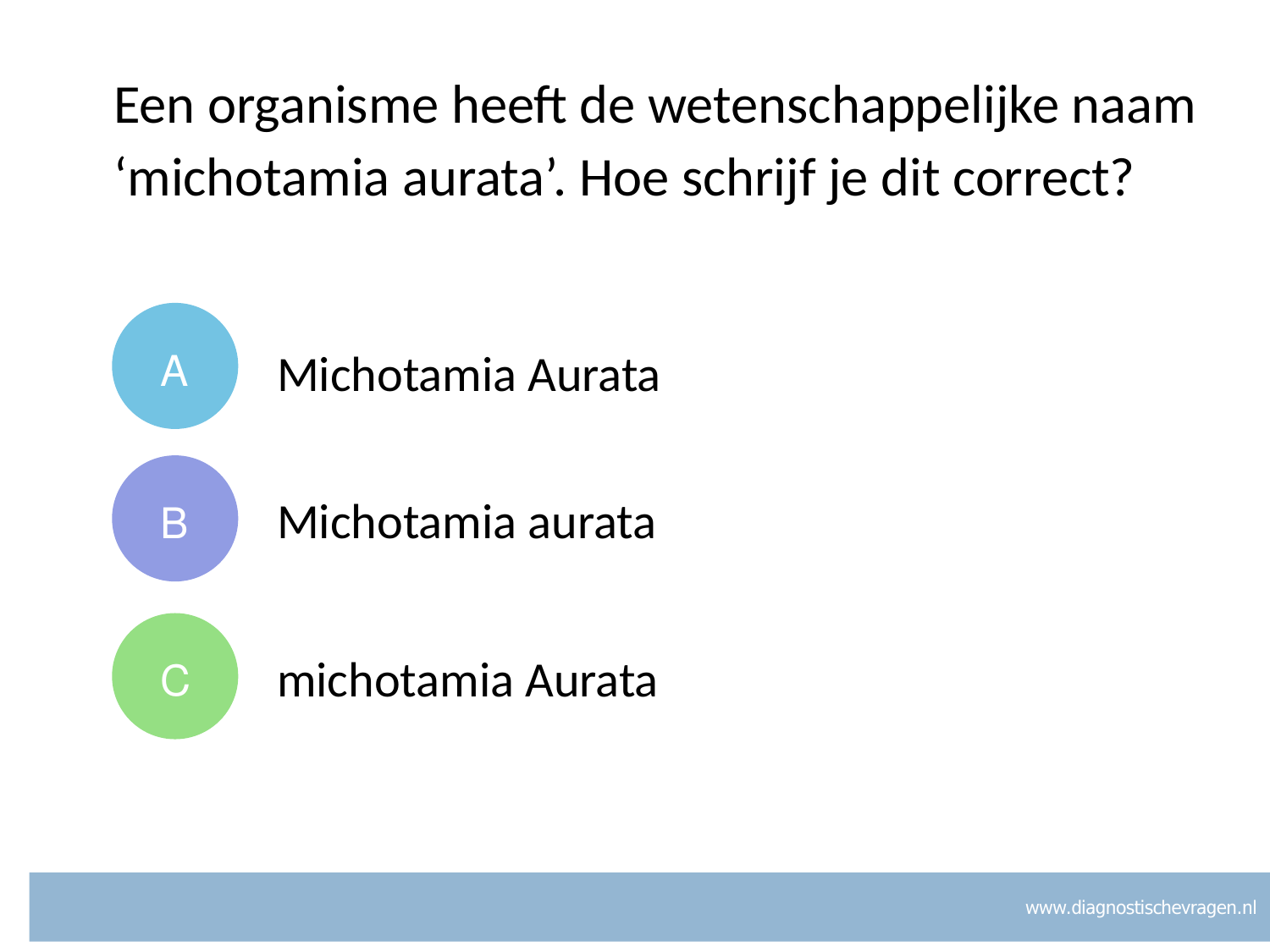

# Een organisme heeft de wetenschappelijke naam ‘michotamia aurata’. Hoe schrijf je dit correct?

A
Michotamia Aurata

B
Michotamia aurata

C
michotamia Aurata

www.diagnostischevragen.nl